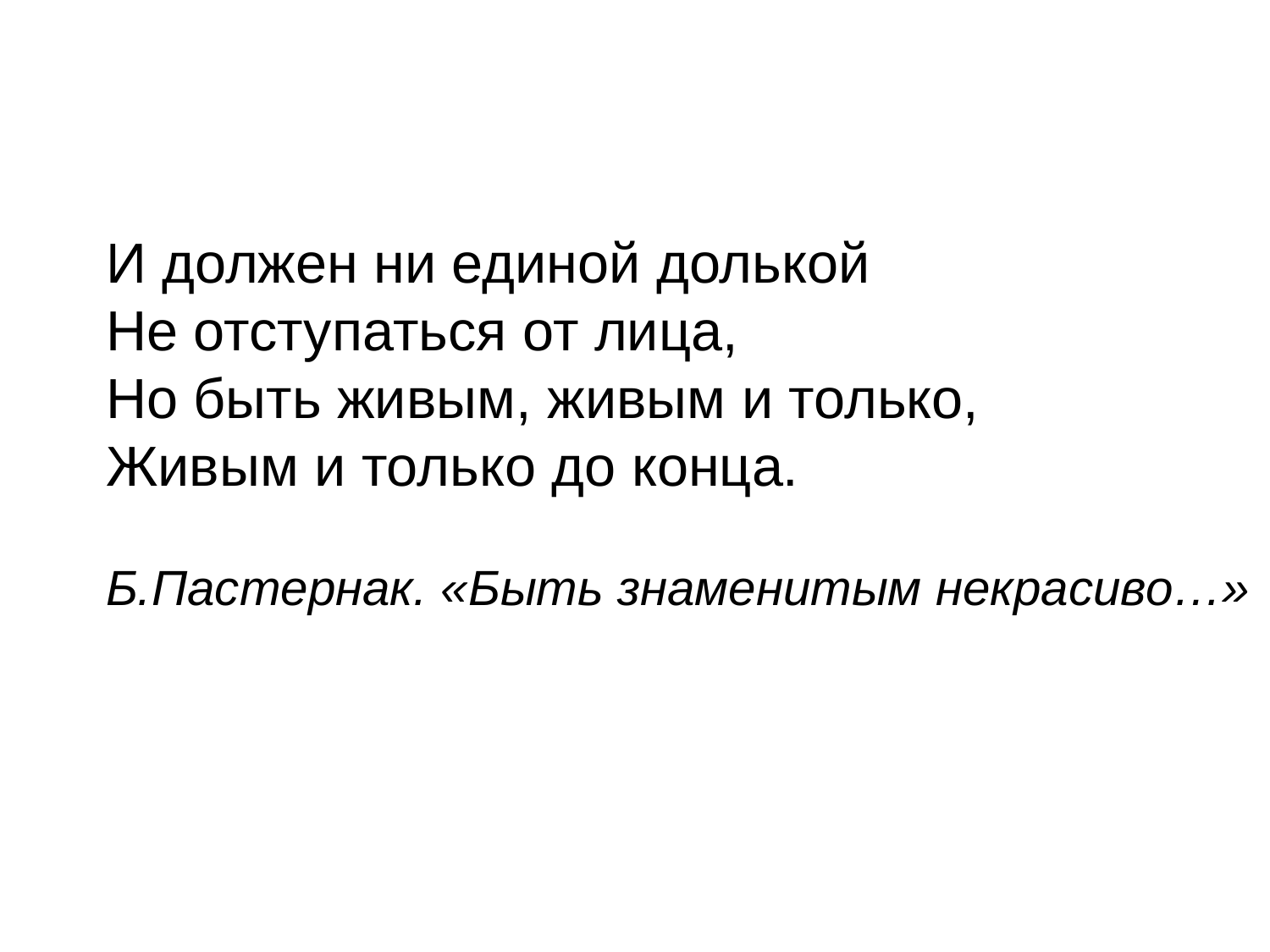

И должен ни единой долькой
Не отступаться от лица,
Но быть живым, живым и только,
Живым и только до конца.

Б.Пастернак. «Быть знаменитым некрасиво…»